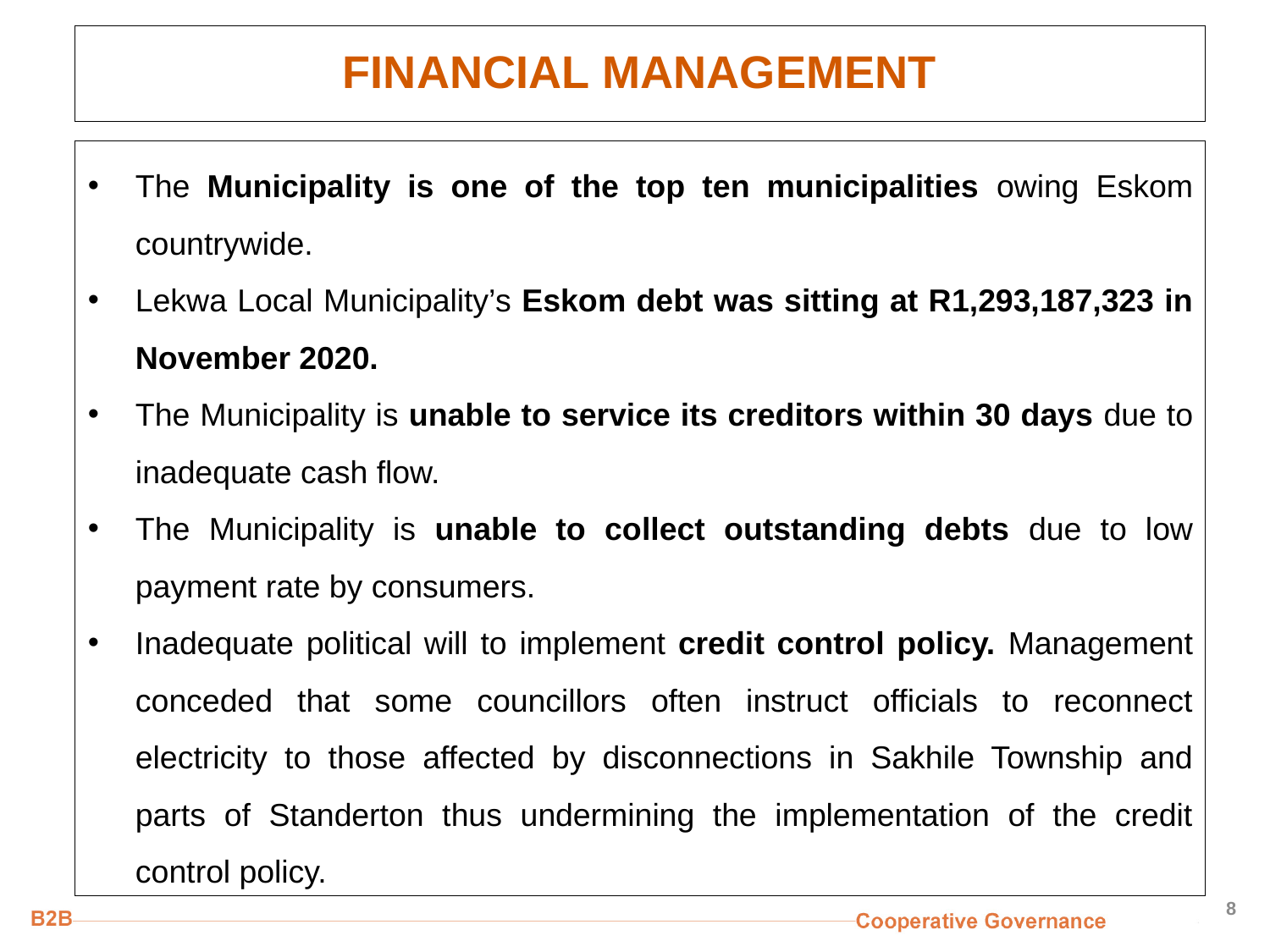

# FINANCIAL MANAGEMENT
The Municipality is one of the top ten municipalities owing Eskom countrywide.
Lekwa Local Municipality’s Eskom debt was sitting at R1,293,187,323 in November 2020.
The Municipality is unable to service its creditors within 30 days due to inadequate cash flow.
The Municipality is unable to collect outstanding debts due to low payment rate by consumers.
Inadequate political will to implement credit control policy. Management conceded that some councillors often instruct officials to reconnect electricity to those affected by disconnections in Sakhile Township and parts of Standerton thus undermining the implementation of the credit control policy.

8